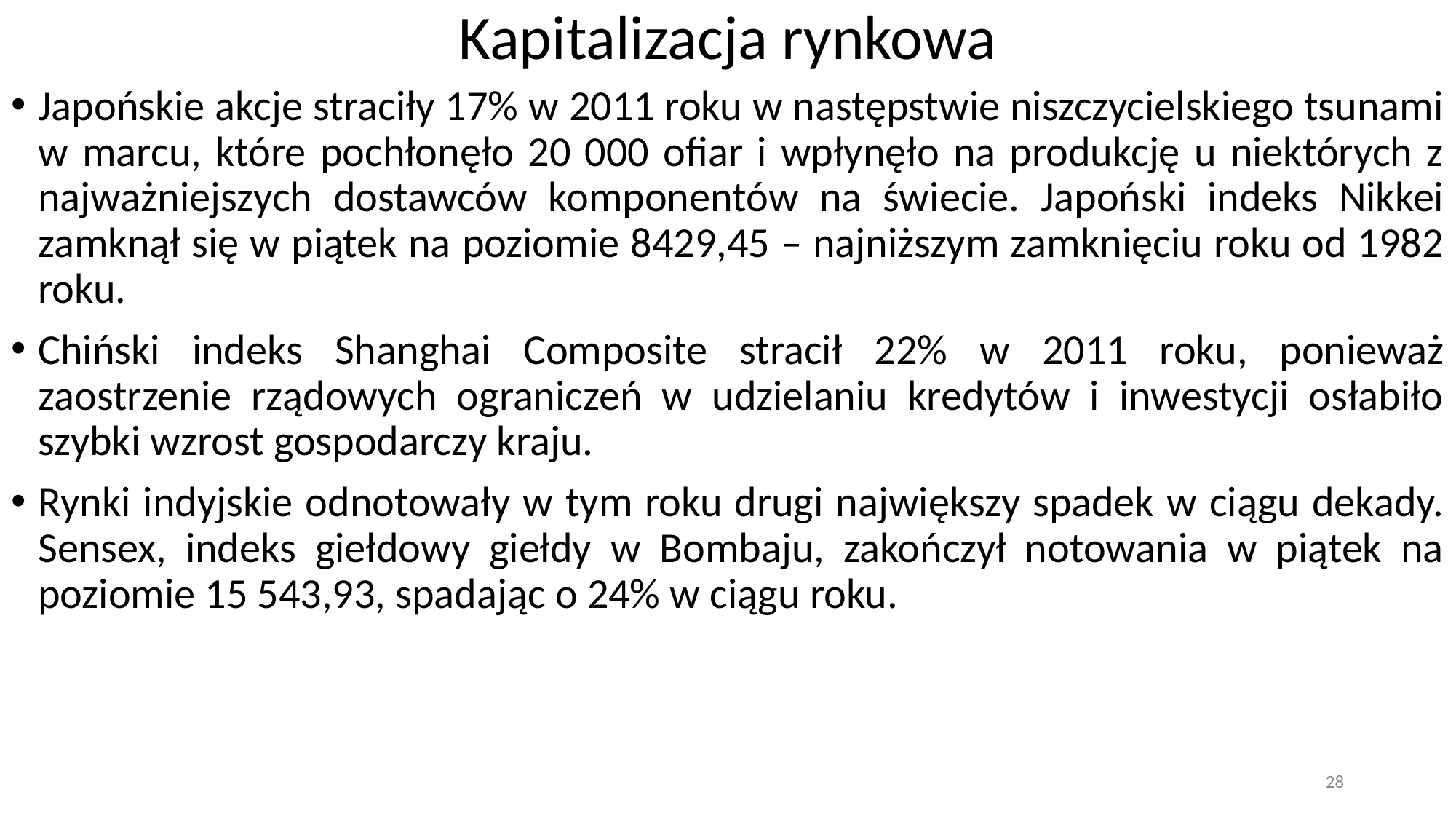

# Kapitalizacja rynkowa
Japońskie akcje straciły 17% w 2011 roku w następstwie niszczycielskiego tsunami w marcu, które pochłonęło 20 000 ofiar i wpłynęło na produkcję u niektórych z najważniejszych dostawców komponentów na świecie. Japoński indeks Nikkei zamknął się w piątek na poziomie 8429,45 – najniższym zamknięciu roku od 1982 roku.
Chiński indeks Shanghai Composite stracił 22% w 2011 roku, ponieważ zaostrzenie rządowych ograniczeń w udzielaniu kredytów i inwestycji osłabiło szybki wzrost gospodarczy kraju.
Rynki indyjskie odnotowały w tym roku drugi największy spadek w ciągu dekady. Sensex, indeks giełdowy giełdy w Bombaju, zakończył notowania w piątek na poziomie 15 543,93, spadając o 24% w ciągu roku.
28